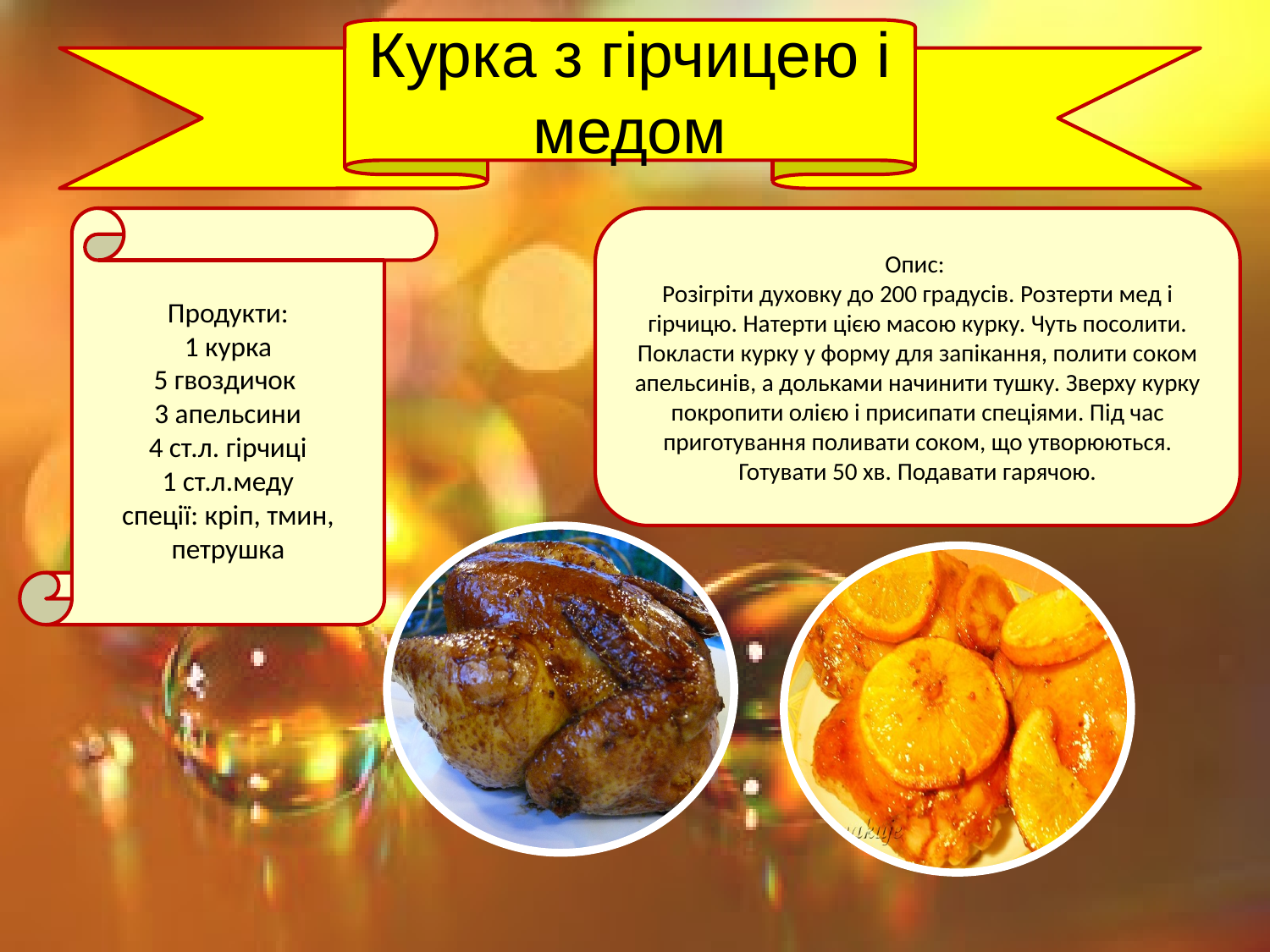

Курка з гірчицею і медом
Продукти:
1 курка
5 гвоздичок
3 апельсини
4 ст.л. гірчиці
1 ст.л.меду
спеції: кріп, тмин, петрушка
Опис:
Розігріти духовку до 200 градусів. Розтерти мед і гірчицю. Натерти цією масою курку. Чуть посолити. Покласти курку у форму для запікання, полити соком апельсинів, а дольками начинити тушку. Зверху курку покропити олією і присипати спеціями. Під час приготування поливати соком, що утворюються. Готувати 50 хв. Подавати гарячою.